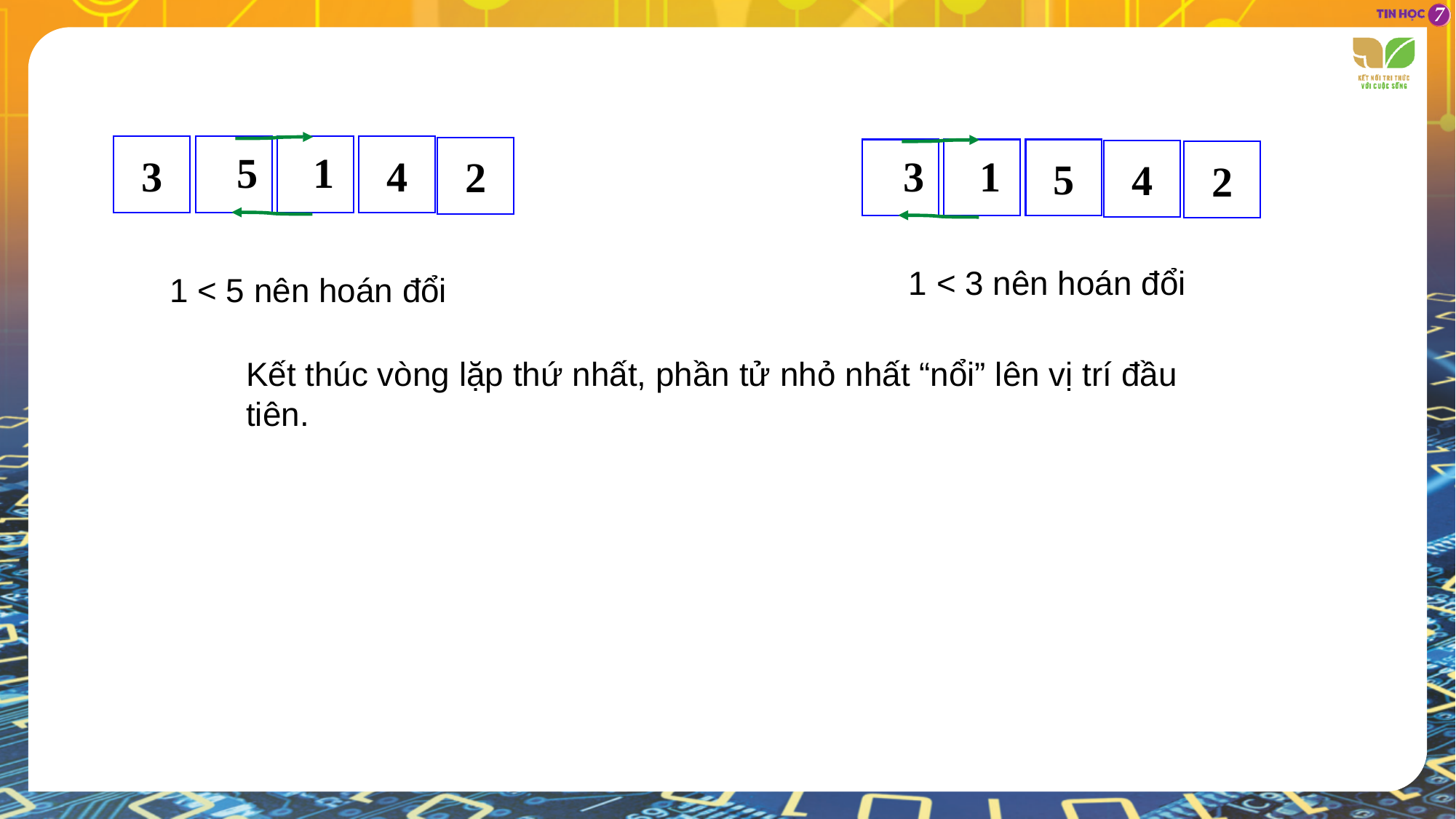

3

4
2

5
4
1
5
2
1
3
1 < 3 nên hoán đổi
1 < 5 nên hoán đổi
Kết thúc vòng lặp thứ nhất, phần tử nhỏ nhất “nổi” lên vị trí đầu tiên.